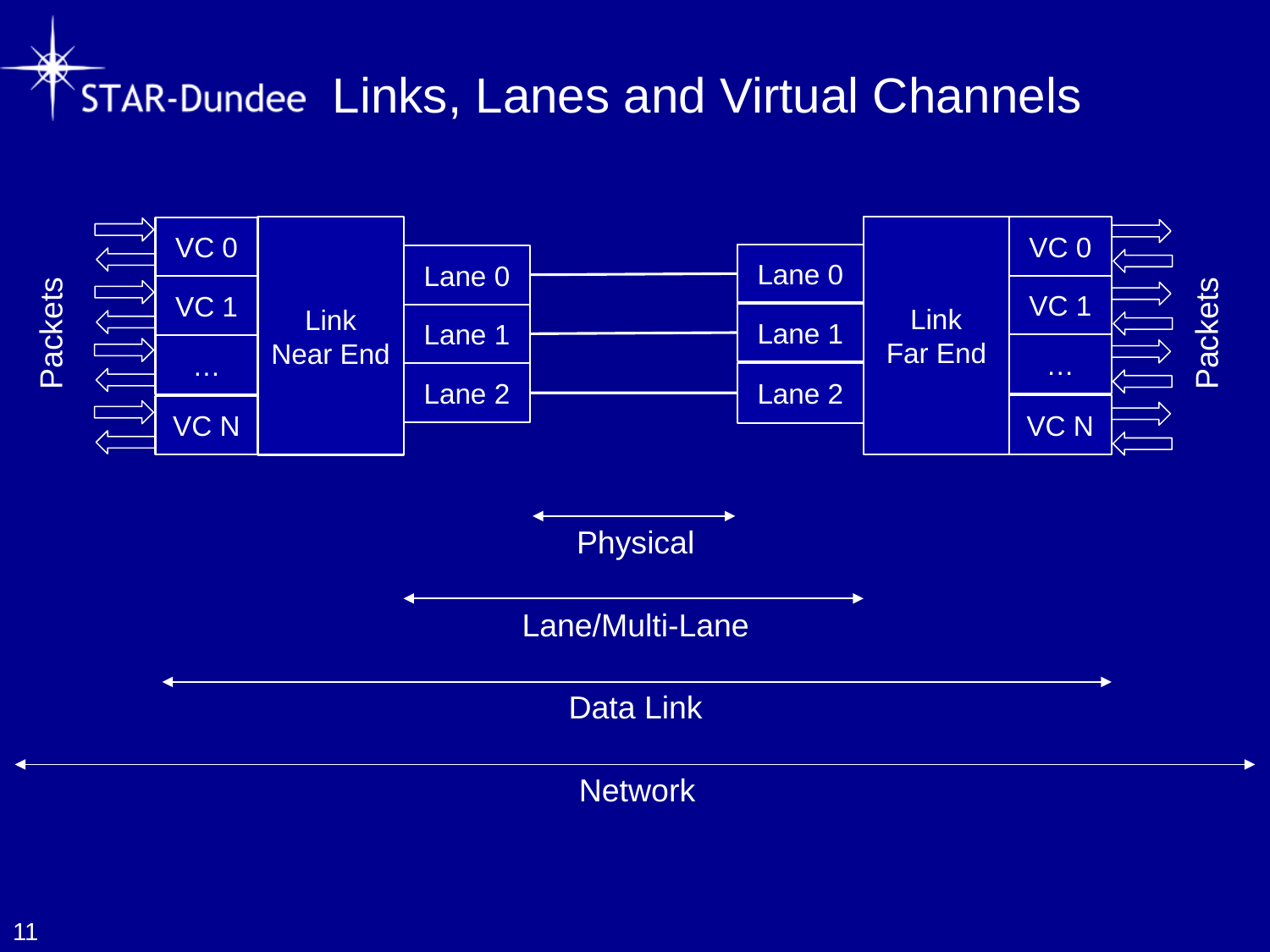

# Links, Lanes and Virtual Channels
Link
Far End
VC 0

VC 1
…
VC N
Link
Near End
VC 0
VC 1
…
VC N

Lane 0
Lane 0
Lane 1
Lane 1
Lane 2
Lane 2
Packets
Packets
Physical
Lane/Multi-Lane
Data Link
Network
11